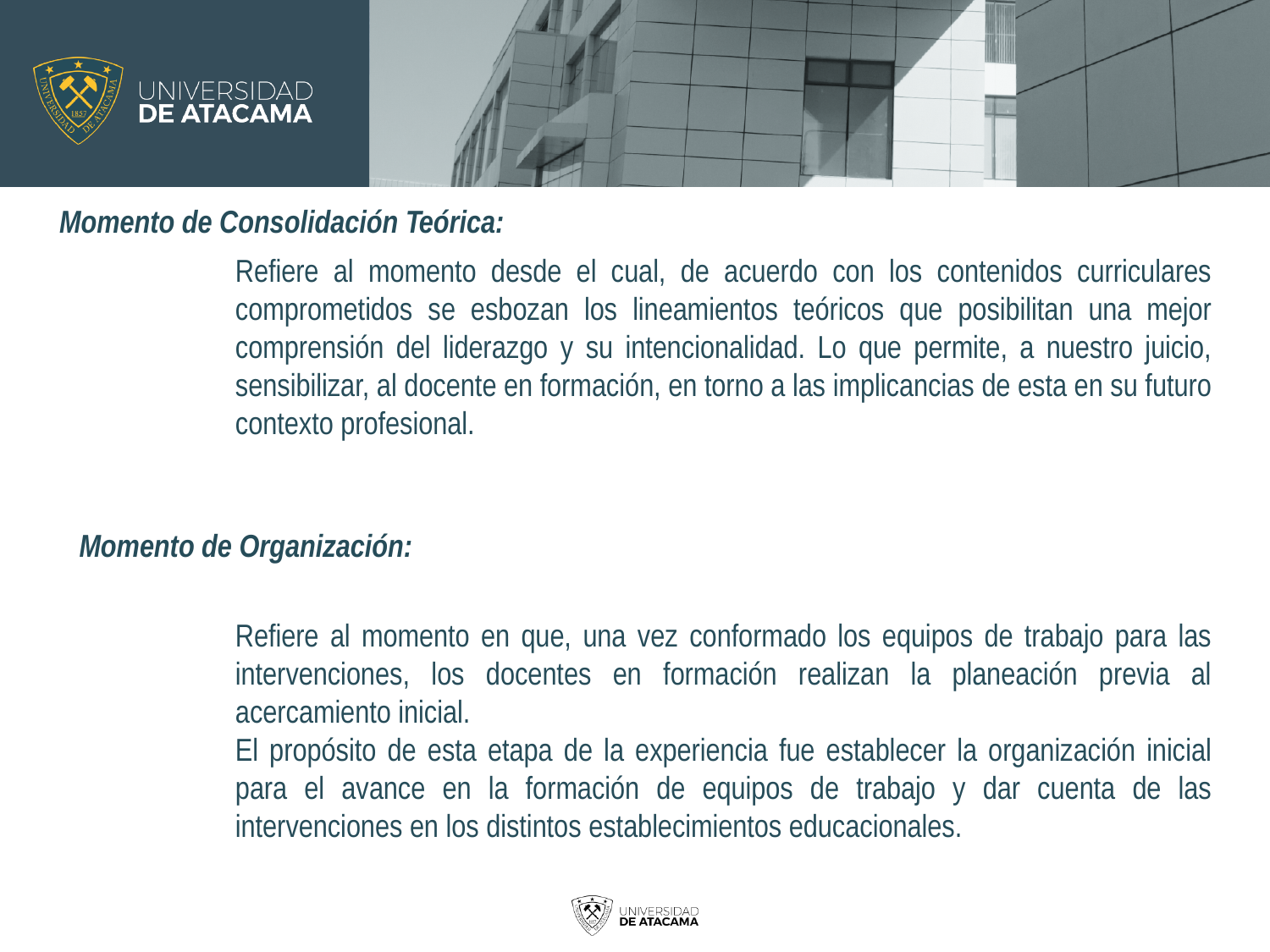

Momento de Consolidación Teórica:

Refiere al momento desde el cual, de acuerdo con los contenidos curriculares comprometidos se esbozan los lineamientos teóricos que posibilitan una mejor comprensión del liderazgo y su intencionalidad. Lo que permite, a nuestro juicio, sensibilizar, al docente en formación, en torno a las implicancias de esta en su futuro contexto profesional.

Momento de Organización:

Refiere al momento en que, una vez conformado los equipos de trabajo para las intervenciones, los docentes en formación realizan la planeación previa al acercamiento inicial.
El propósito de esta etapa de la experiencia fue establecer la organización inicial para el avance en la formación de equipos de trabajo y dar cuenta de las intervenciones en los distintos establecimientos educacionales.